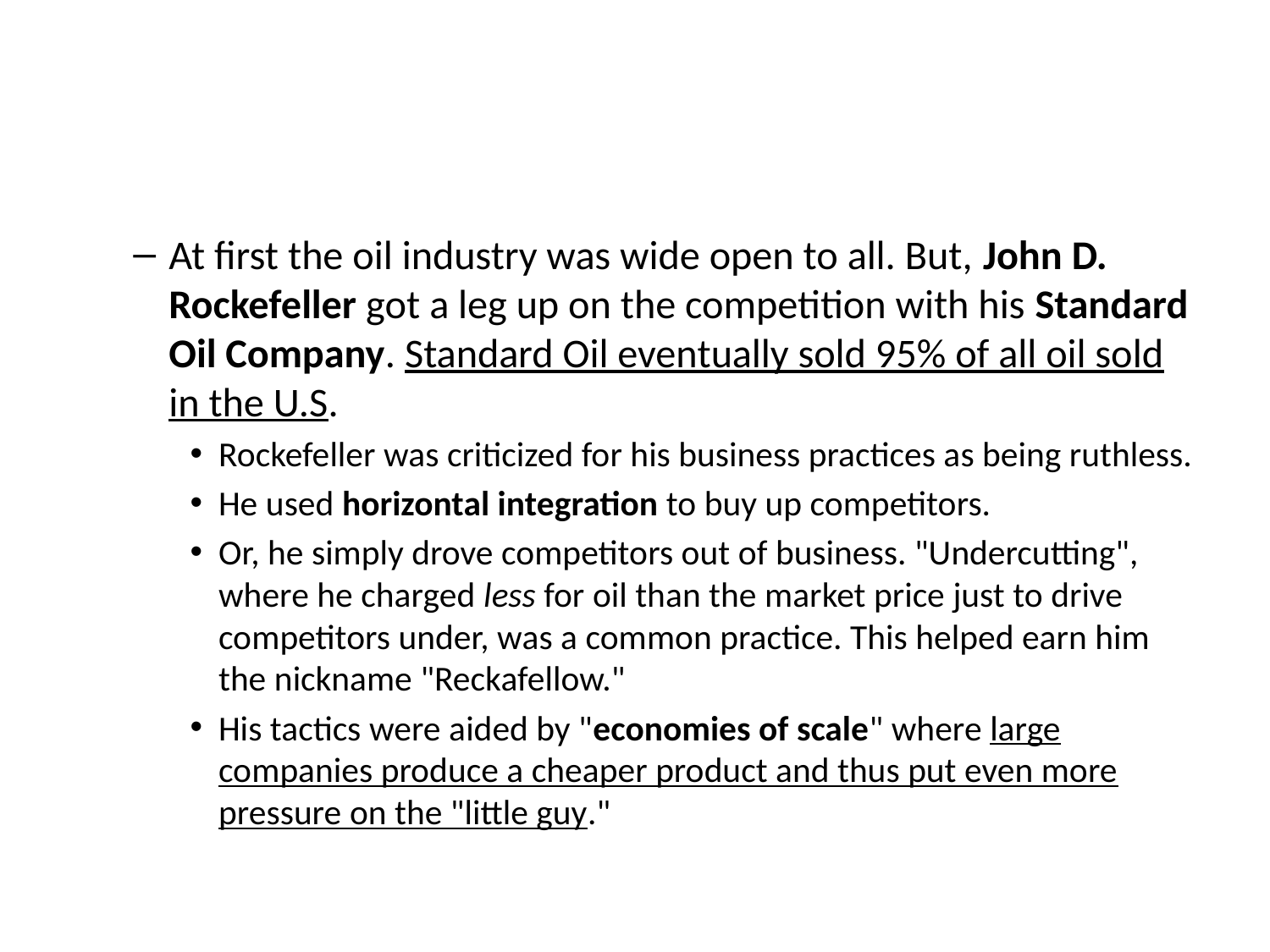

#
At first the oil industry was wide open to all. But, John D. Rockefeller got a leg up on the competition with his Standard Oil Company. Standard Oil eventually sold 95% of all oil sold in the U.S.
Rockefeller was criticized for his business practices as being ruthless.
He used horizontal integration to buy up competitors.
Or, he simply drove competitors out of business. "Undercutting", where he charged less for oil than the market price just to drive competitors under, was a common practice. This helped earn him the nickname "Reckafellow."
His tactics were aided by "economies of scale" where large companies produce a cheaper product and thus put even more pressure on the "little guy."